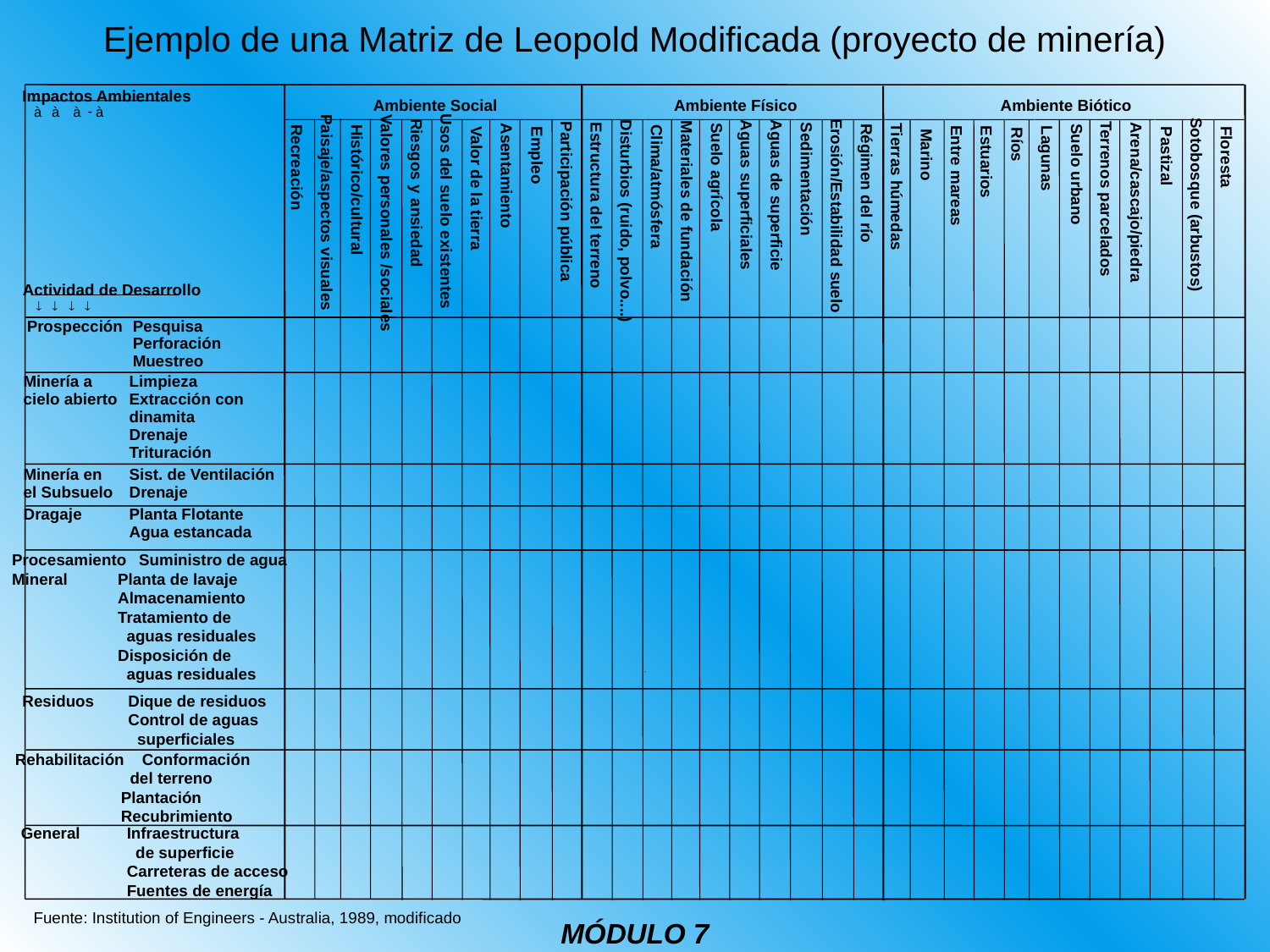

Ejemplo de una Matriz de Leopold Modificada (proyecto de minería)

Impactos Ambientales

Ambiente Social
Ambiente Físico
Ambiente Biótico

 -
à
à
à
à

Ríos
Marino
Empleo
Pastizal
Floresta
Lagunas
Estuarios
Recreación
Suelo urbano
Asentamiento
Entre mareas
Suelo agrícola
Sedimentación
Régimen del río
Clima/atmósfera
Tierras húmedas
Valor de la tierra
Histórico/cultural
Riesgos y ansiedad
Aguas superficiales
Aguas de superficie
Terrenos parcelados
Participación pública
Arena/cascajo/piedra
Sotobosque (arbustos)
Estructura del terreno
Usos del suelo existentes
Materiales de fundación
Paisaje/aspectos visuales
Erosión/Estabilidad suelo
Disturbios (ruido, polvo....)
Valores personales /sociales
Actividad de Desarrollo

↓
↓
↓
↓

Prospección	Pesquisa
	Perforación
	Muestreo

Minería a 	Limpieza
cielo abierto	Extracción con
	dinamita
	Drenaje
	Trituración
Minería en 	Sist. de Ventilación
el Subsuelo	Drenaje
Dragaje	Planta Flotante
	Agua estancada

Procesamiento	Suministro de agua
Mineral	Planta de lavaje
	Almacenamiento
	Tratamiento de
	  aguas residuales
	Disposición de
	  aguas residuales

Residuos	Dique de residuos
	Control de aguas
	  superficiales

Rehabilitación	Conformación
	  del terreno
	Plantación
	Recubrimiento

General	Infraestructura
	  de superficie
	Carreteras de acceso
	Fuentes de energía

Fuente: Institution of Engineers - Australia, 1989, modificado
MÓDULO 7